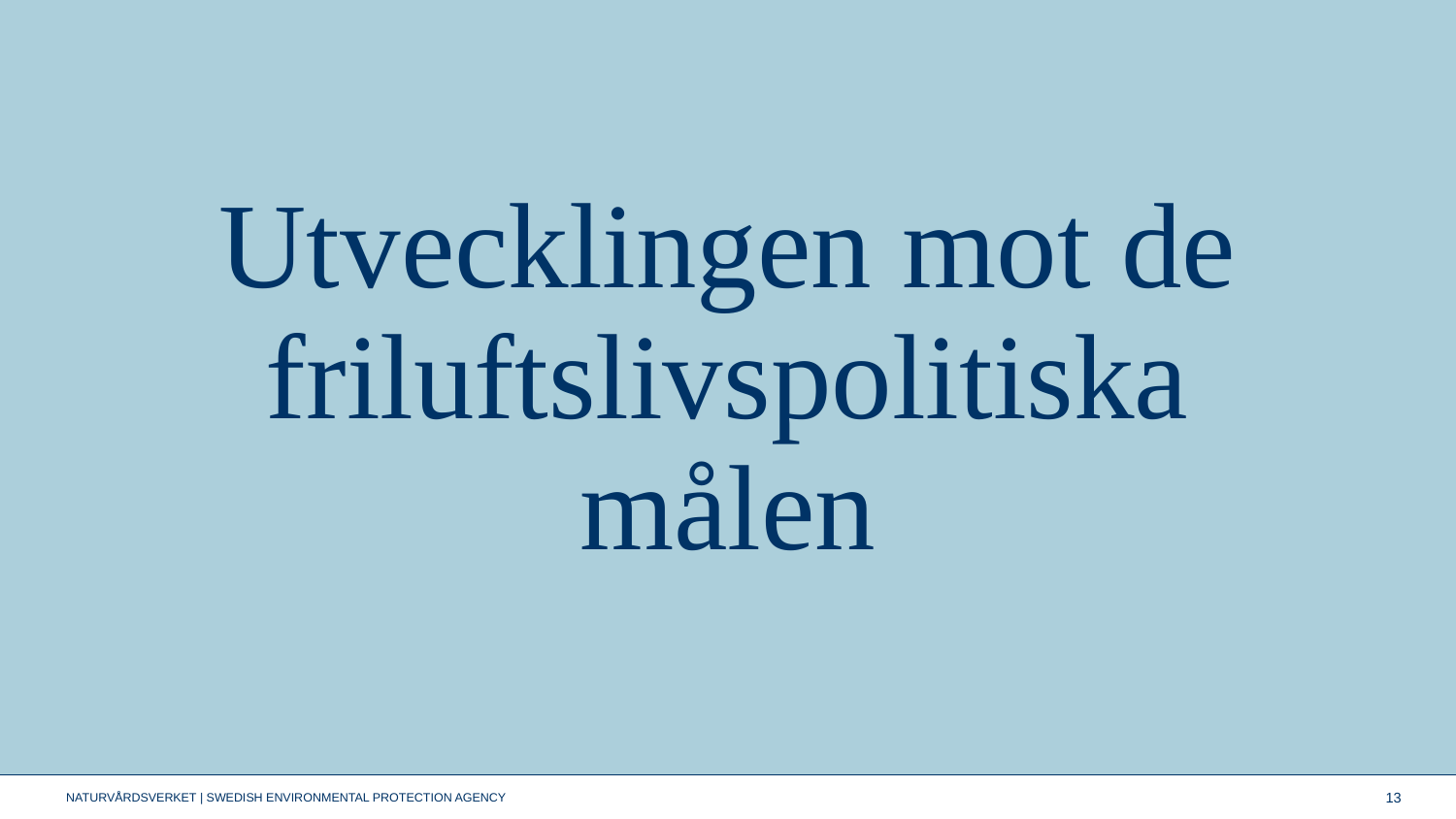

# Utvecklingen mot de friluftslivspolitiska målen
13
NATURVÅRDSVERKET | SWEDISH ENVIRONMENTAL PROTECTION AGENCY